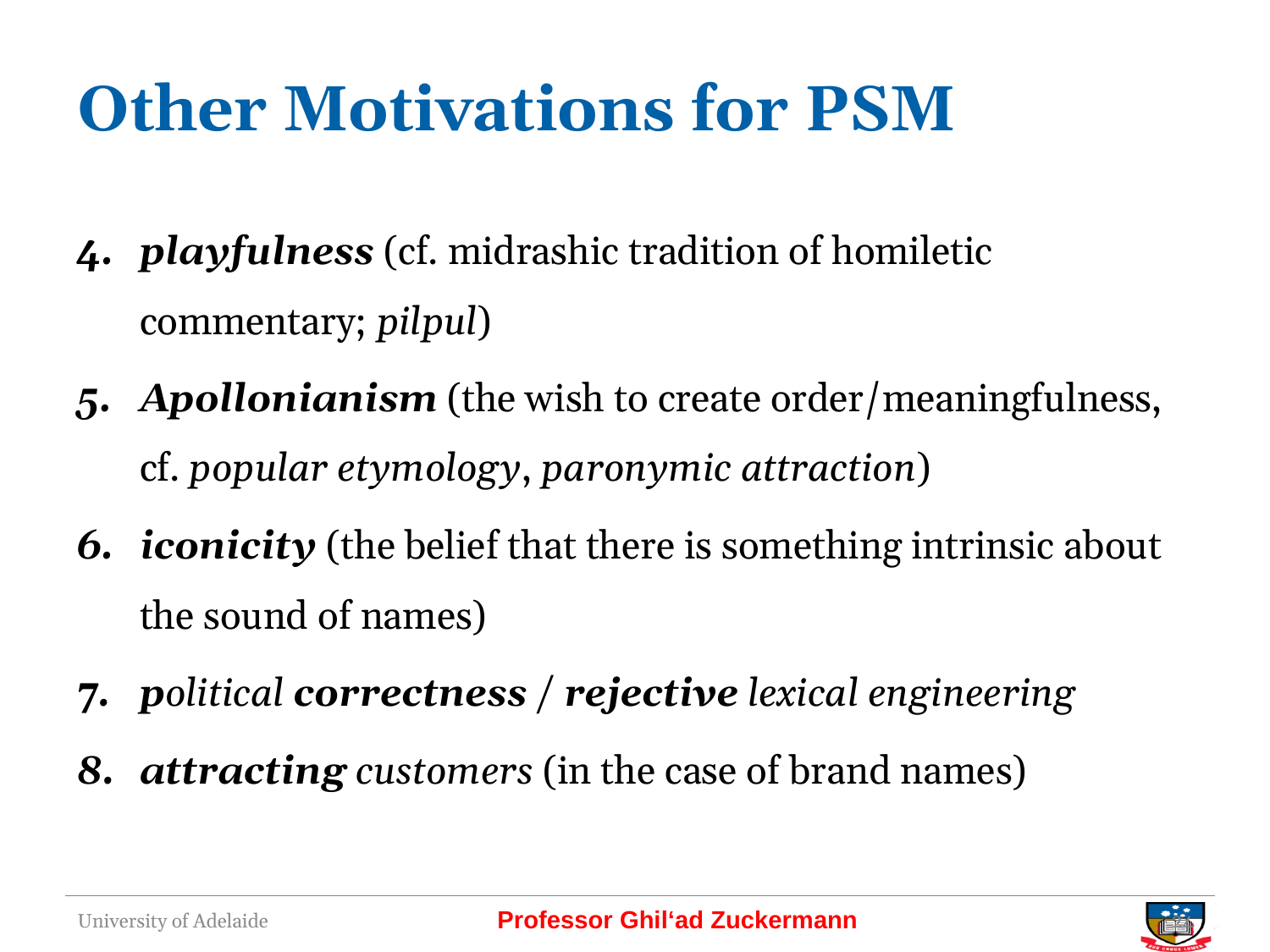

# Other Motivations for PSM
playfulness (cf. midrashic tradition of homiletic commentary; pilpul)
Apollonianism (the wish to create order/meaningfulness, cf. popular etymology, paronymic attraction)
iconicity (the belief that there is something intrinsic about the sound of names)
political correctness / rejective lexical engineering
attracting customers (in the case of brand names)
University of Adelaide
24
Professor Ghil‘ad Zuckermann